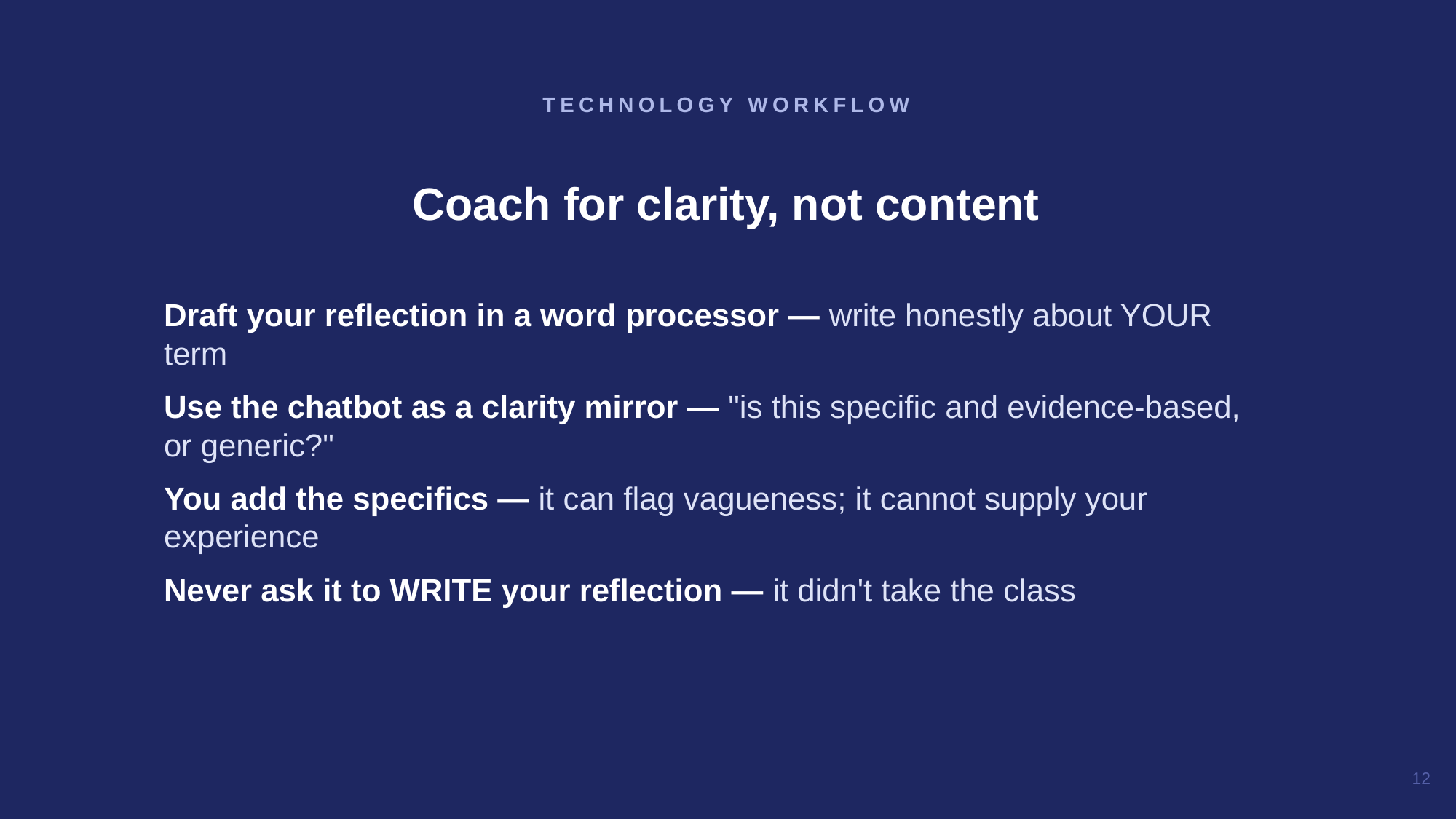

TECHNOLOGY WORKFLOW
Coach for clarity, not content
Draft your reflection in a word processor — write honestly about YOUR term
Use the chatbot as a clarity mirror — "is this specific and evidence-based, or generic?"
You add the specifics — it can flag vagueness; it cannot supply your experience
Never ask it to WRITE your reflection — it didn't take the class
12